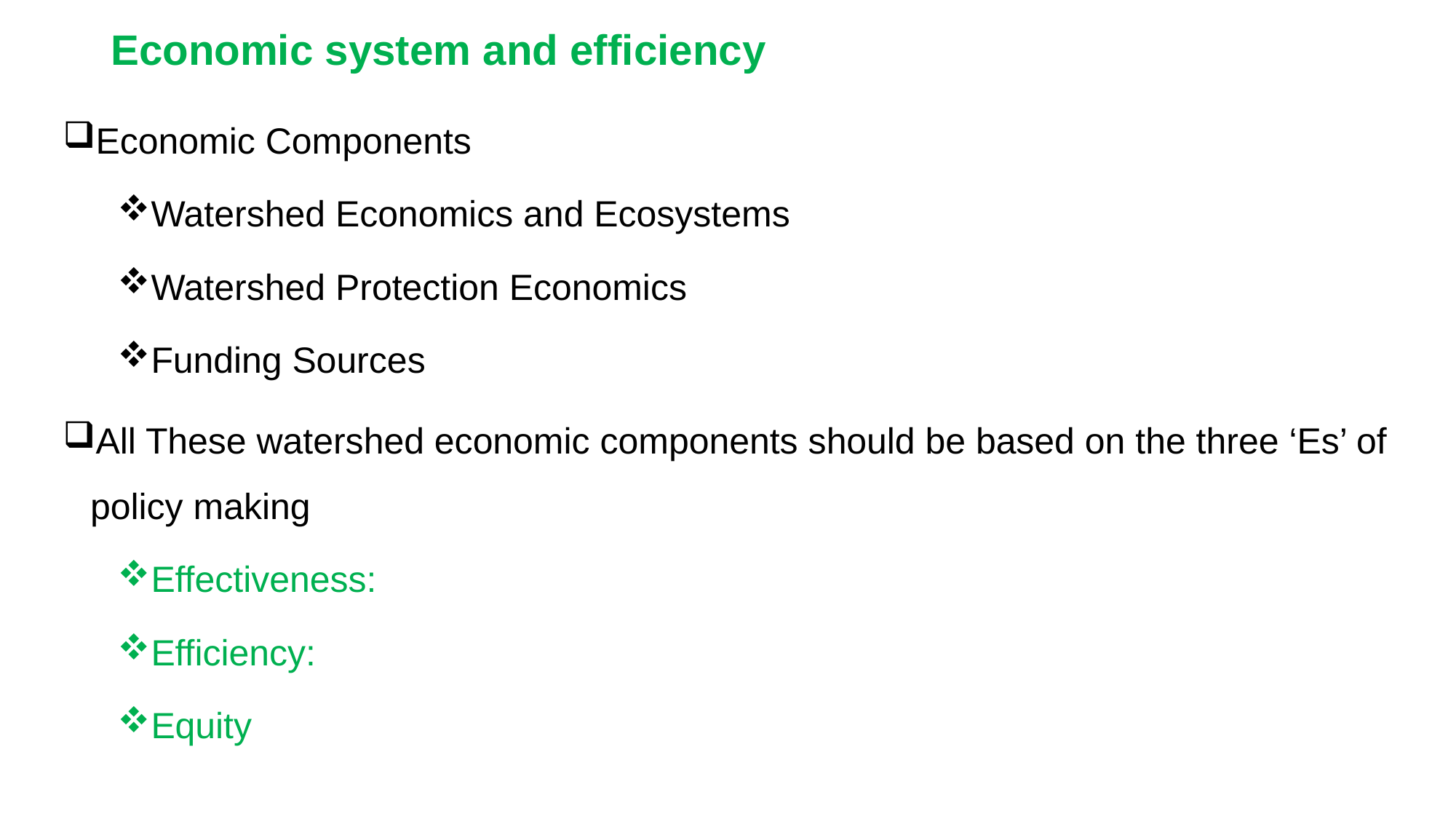

# Economic system and efficiency
Economic Components
Watershed Economics and Ecosystems
Watershed Protection Economics
Funding Sources
All These watershed economic components should be based on the three ‘Es’ of policy making
Effectiveness:
Efficiency:
Equity